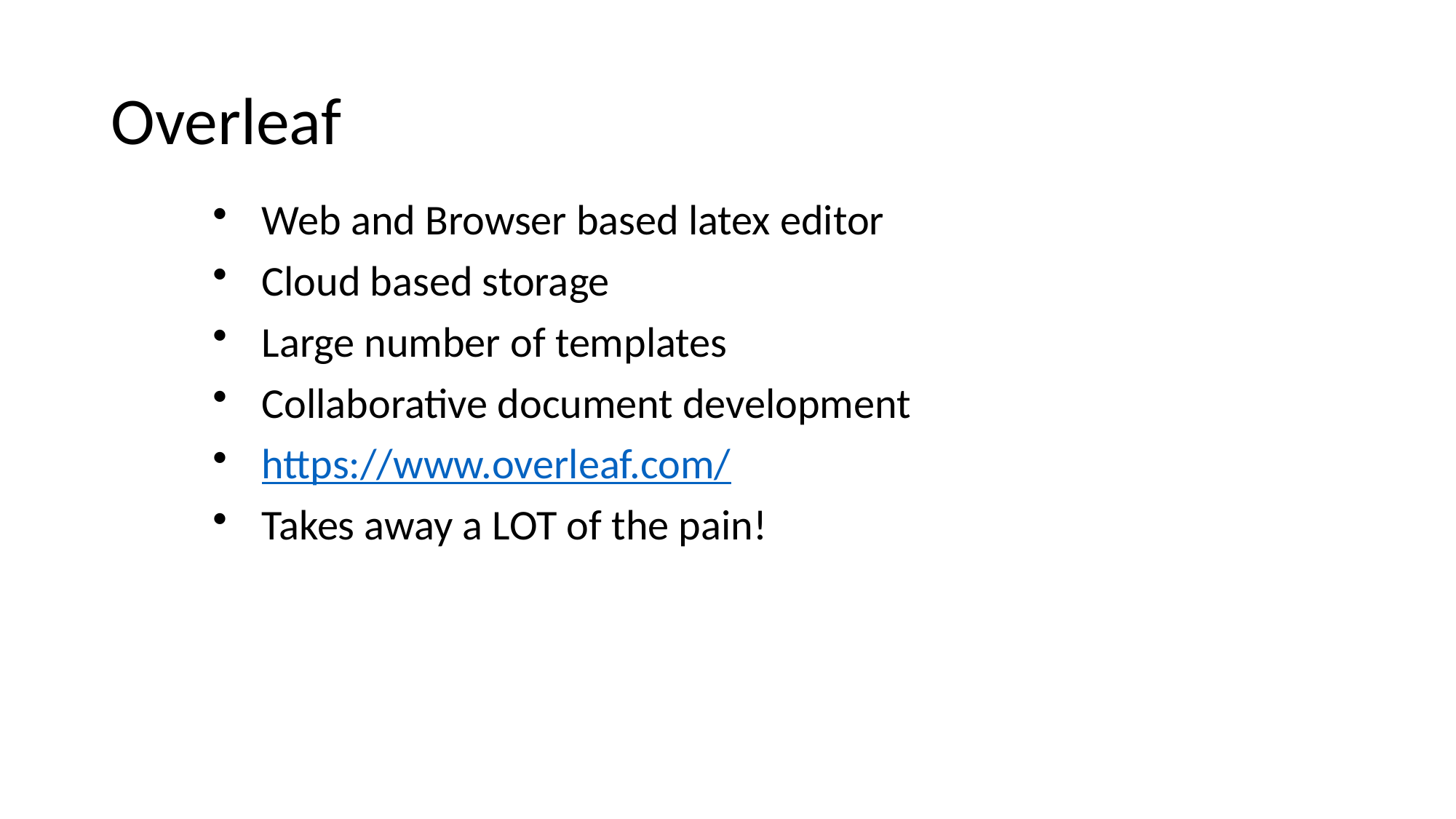

# Overleaf
Web and Browser based latex editor
Cloud based storage
Large number of templates
Collaborative document development
https://www.overleaf.com/
Takes away a LOT of the pain!